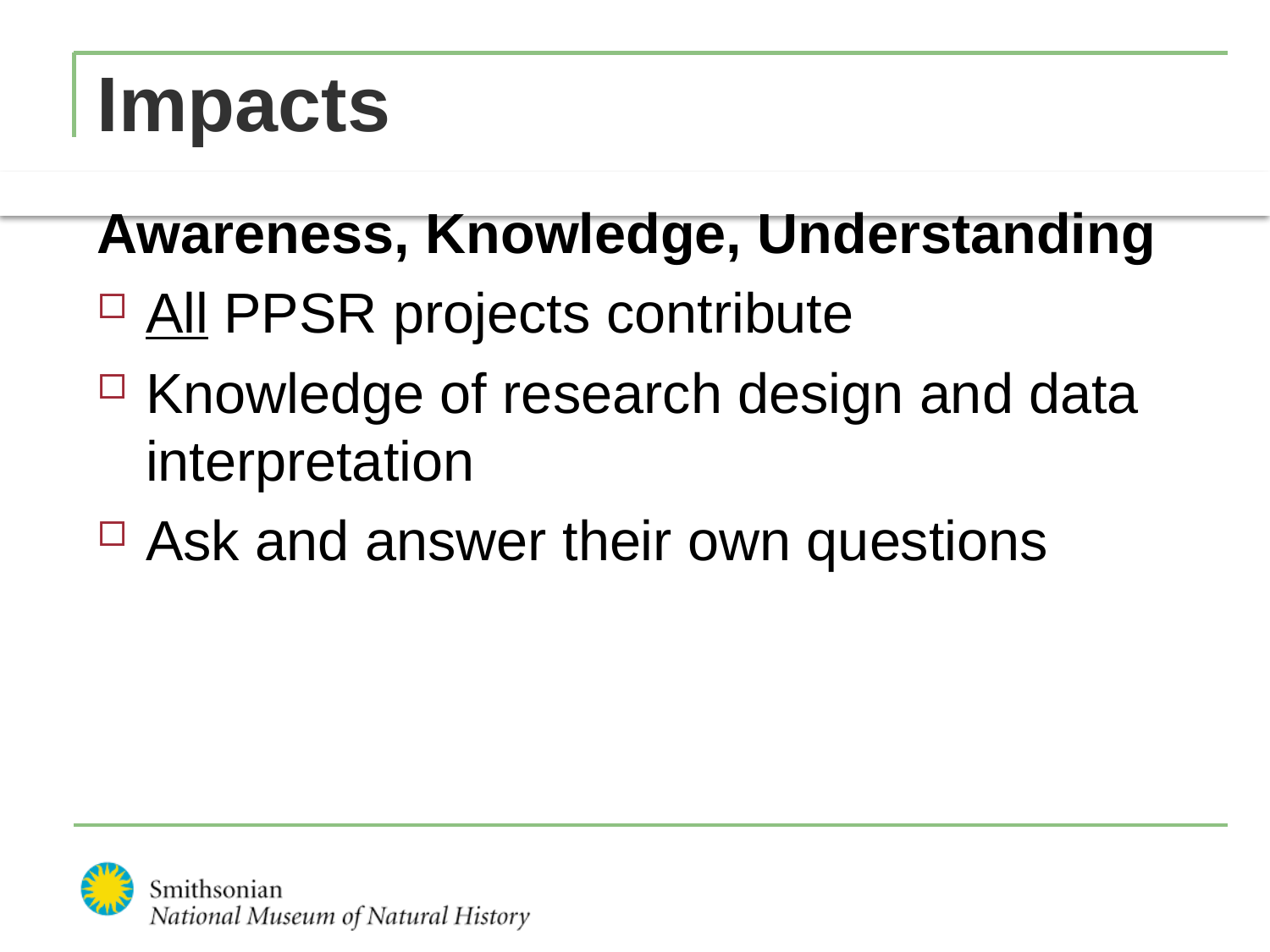

# Impacts
Awareness, Knowledge, Understanding
All PPSR projects contribute
Knowledge of research design and data interpretation
Ask and answer their own questions